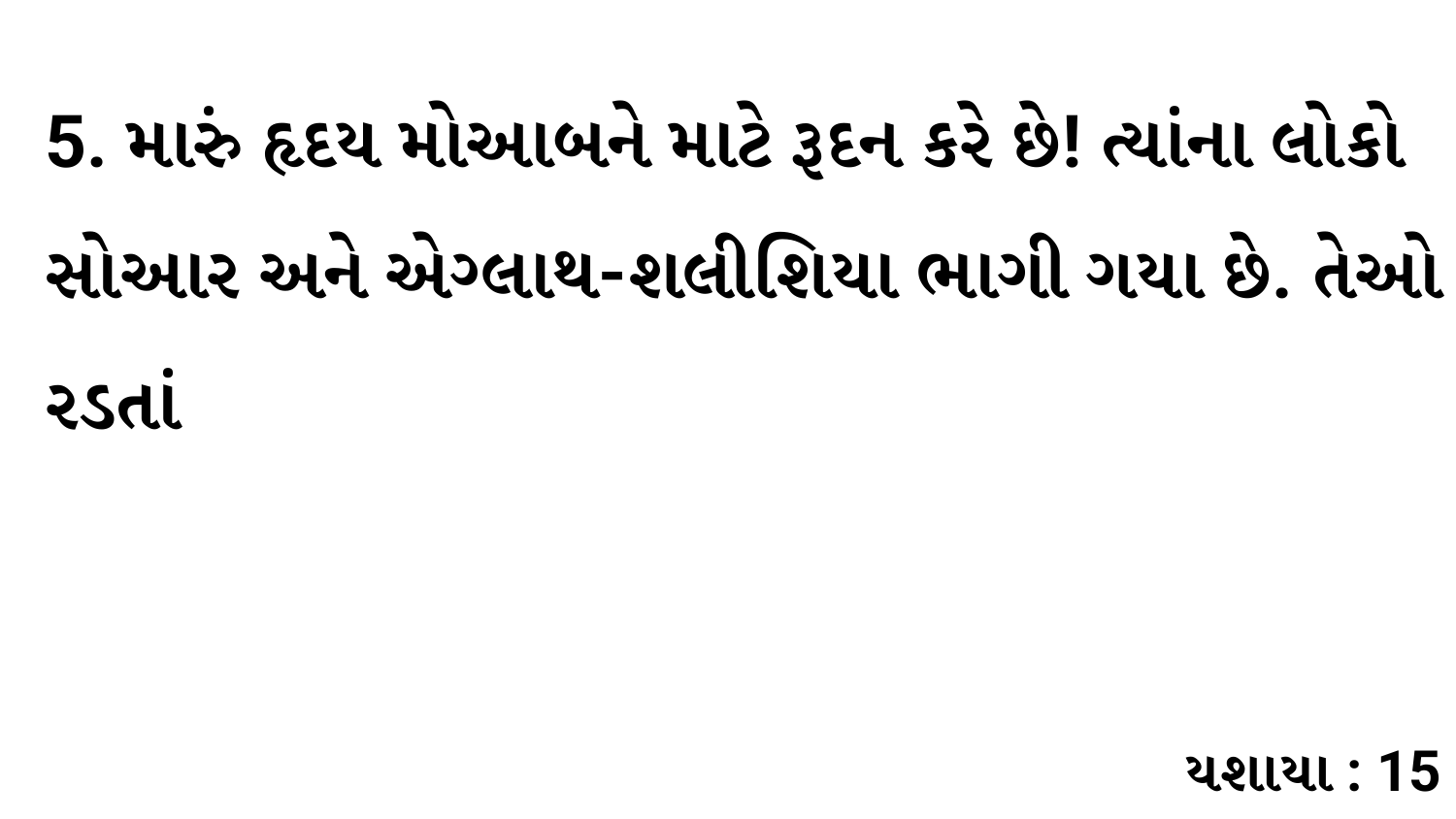

5. મારું હૃદય મોઆબને માટે રૂદન કરે છે! ત્યાંના લોકો સોઆર અને એગ્લાથ-શલીશિયા ભાગી ગયા છે. તેઓ રડતાં
યશાયા : 15